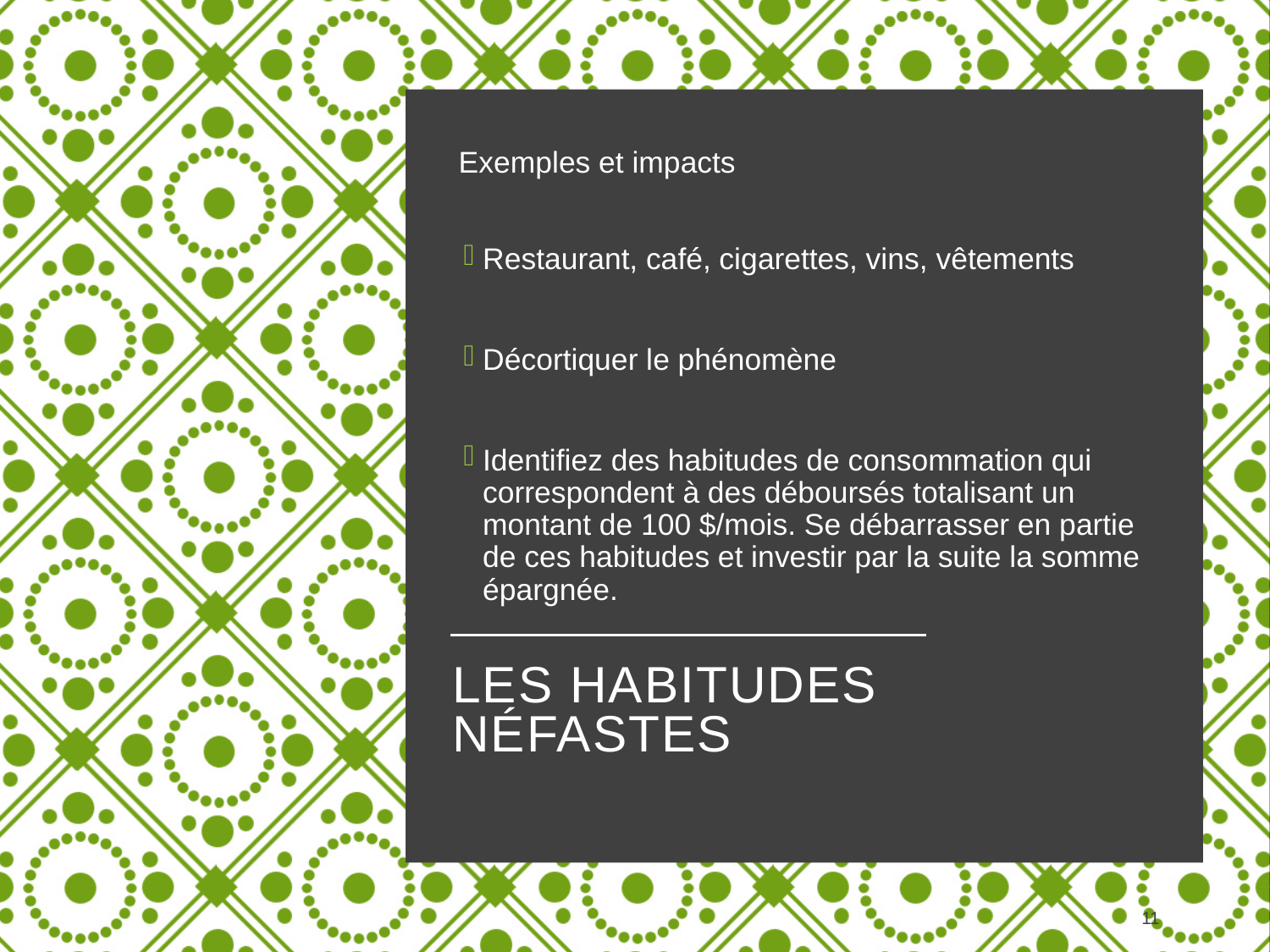

Exemples et impacts

Restaurant, café, cigarettes, vins, vêtements

Décortiquer le phénomène

Identifiez des habitudes de consommation qui correspondent à des déboursés totalisant un montant de 100 $/mois. Se débarrasser en partie de ces habitudes et investir par la suite la somme épargnée.
# Les habitudes néfastes
11